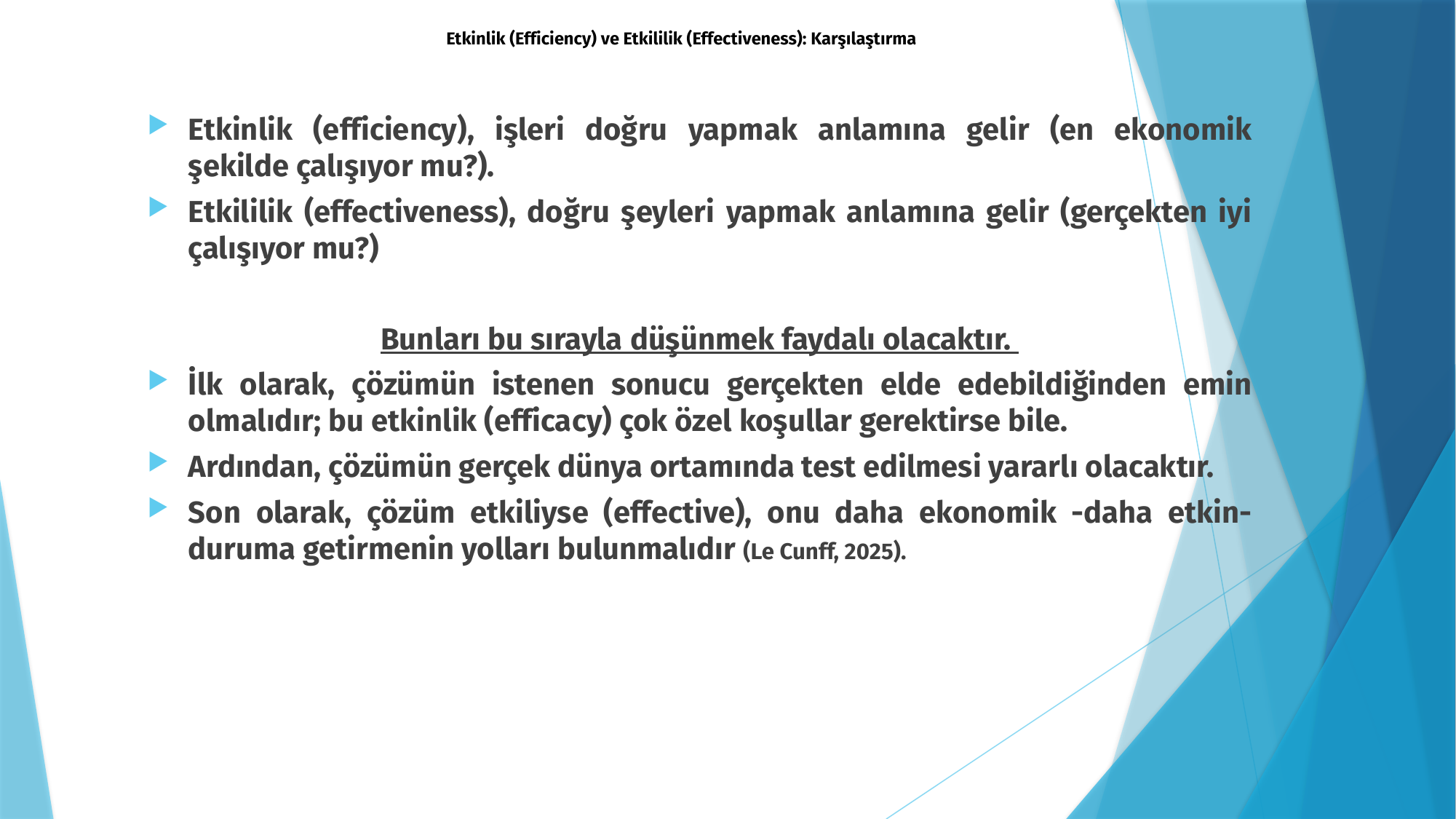

# Etkinlik (Efficiency) ve Etkililik (Effectiveness): Karşılaştırma
Etkinlik (efficiency), işleri doğru yapmak anlamına gelir (en ekonomik şekilde çalışıyor mu?).
Etkililik (effectiveness), doğru şeyleri yapmak anlamına gelir (gerçekten iyi çalışıyor mu?)

Bunları bu sırayla düşünmek faydalı olacaktır.
İlk olarak, çözümün istenen sonucu gerçekten elde edebildiğinden emin olmalıdır; bu etkinlik (efficacy) çok özel koşullar gerektirse bile.
Ardından, çözümün gerçek dünya ortamında test edilmesi yararlı olacaktır.
Son olarak, çözüm etkiliyse (effective), onu daha ekonomik -daha etkin- duruma getirmenin yolları bulunmalıdır (Le Cunff, 2025).